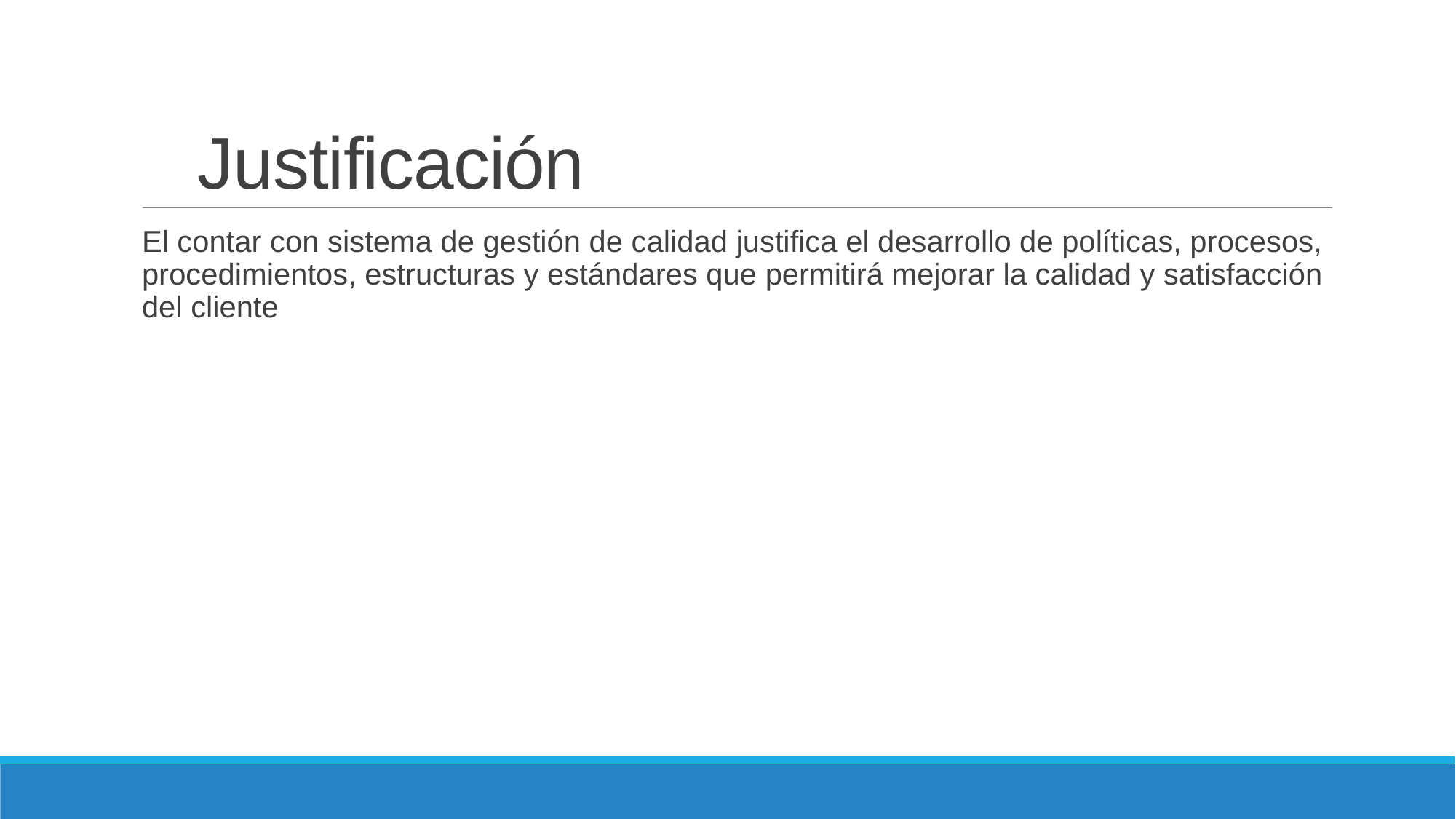

# Justificación
El contar con sistema de gestión de calidad justifica el desarrollo de políticas, procesos, procedimientos, estructuras y estándares que permitirá mejorar la calidad y satisfacción del cliente